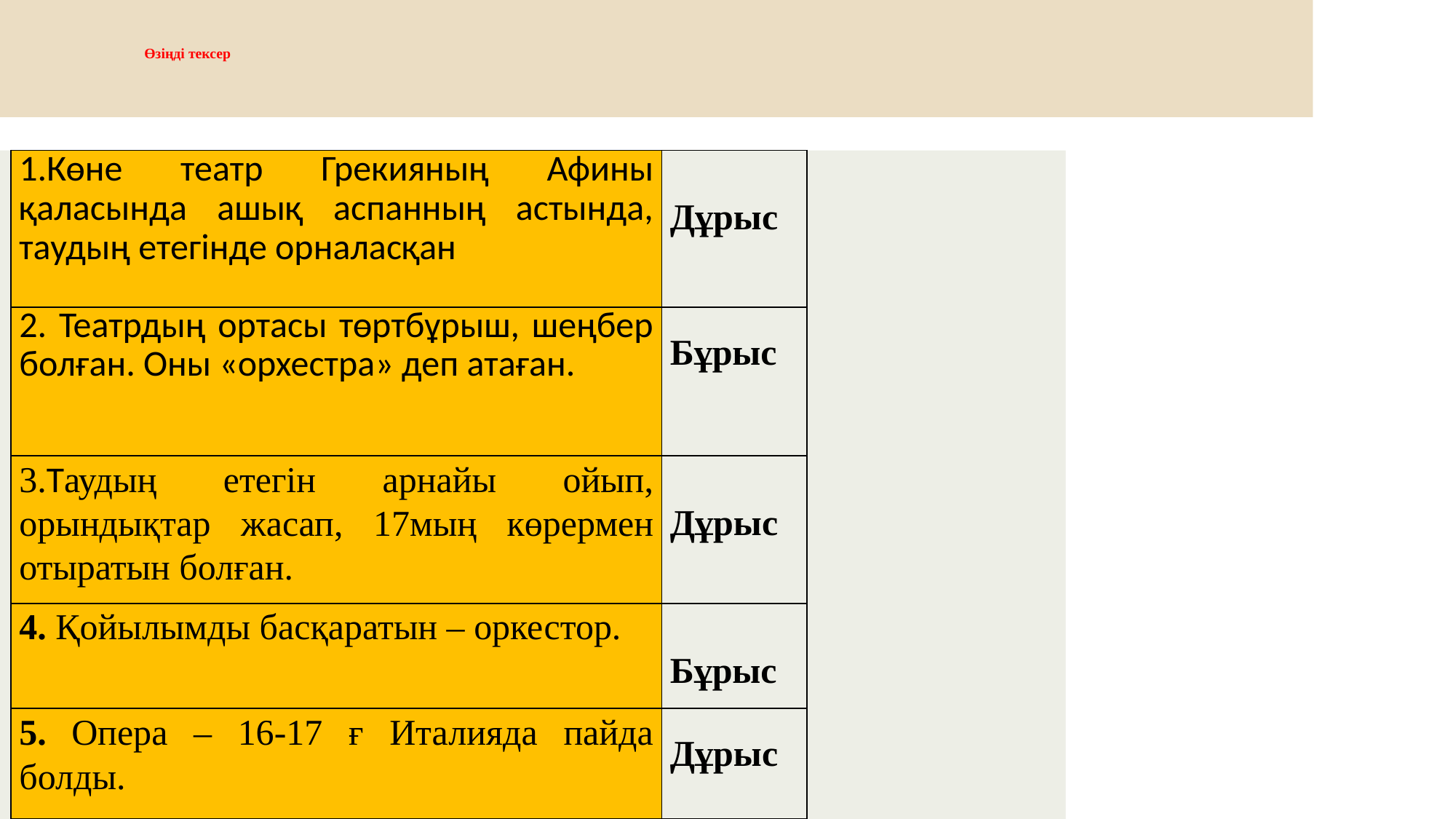

# Өзіңді тексер

| 1.Көне театр Грекияның Афины қаласында ашық аспанның астында, таудың етегінде орналасқан | Дұрыс |
| --- | --- |
| 2. Театрдың ортасы төртбұрыш, шеңбер болған. Оны «орхестра» деп атаған. | Бұрыс |
| 3.Таудың етегін арнайы ойып, орындықтар жасап, 17мың көрермен отыратын болған. | Дұрыс |
| 4. Қойылымды басқаратын – оркестор. | Бұрыс |
| 5. Опера – 16-17 ғ Италияда пайда болды. | Дұрыс |